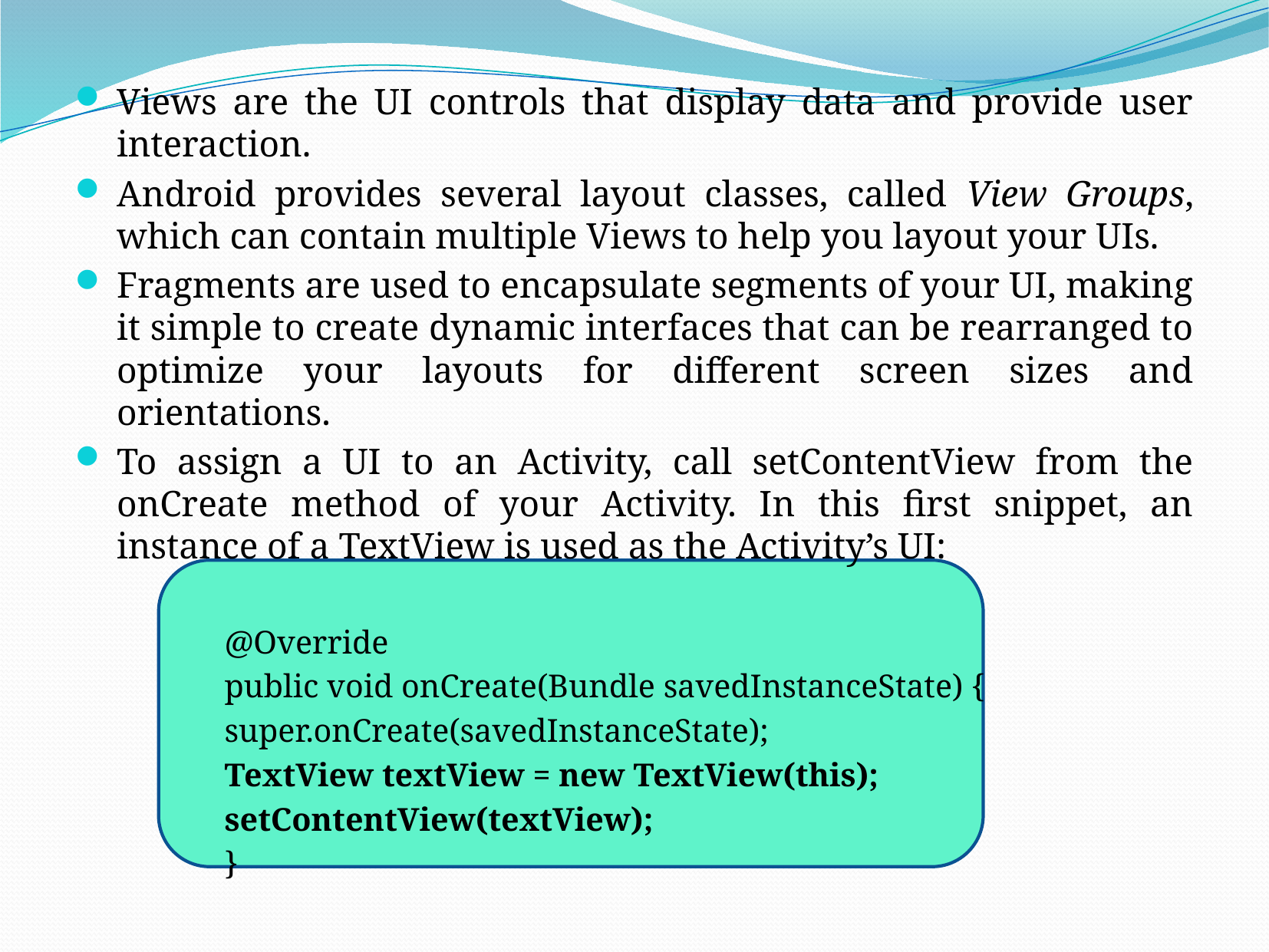

Views are the UI controls that display data and provide user interaction.
Android provides several layout classes, called View Groups, which can contain multiple Views to help you layout your UIs.
Fragments are used to encapsulate segments of your UI, making it simple to create dynamic interfaces that can be rearranged to optimize your layouts for different screen sizes and orientations.
To assign a UI to an Activity, call setContentView from the onCreate method of your Activity. In this first snippet, an instance of a TextView is used as the Activity’s UI:

@Override
public void onCreate(Bundle savedInstanceState) {
super.onCreate(savedInstanceState);
TextView textView = new TextView(this);
setContentView(textView);
}